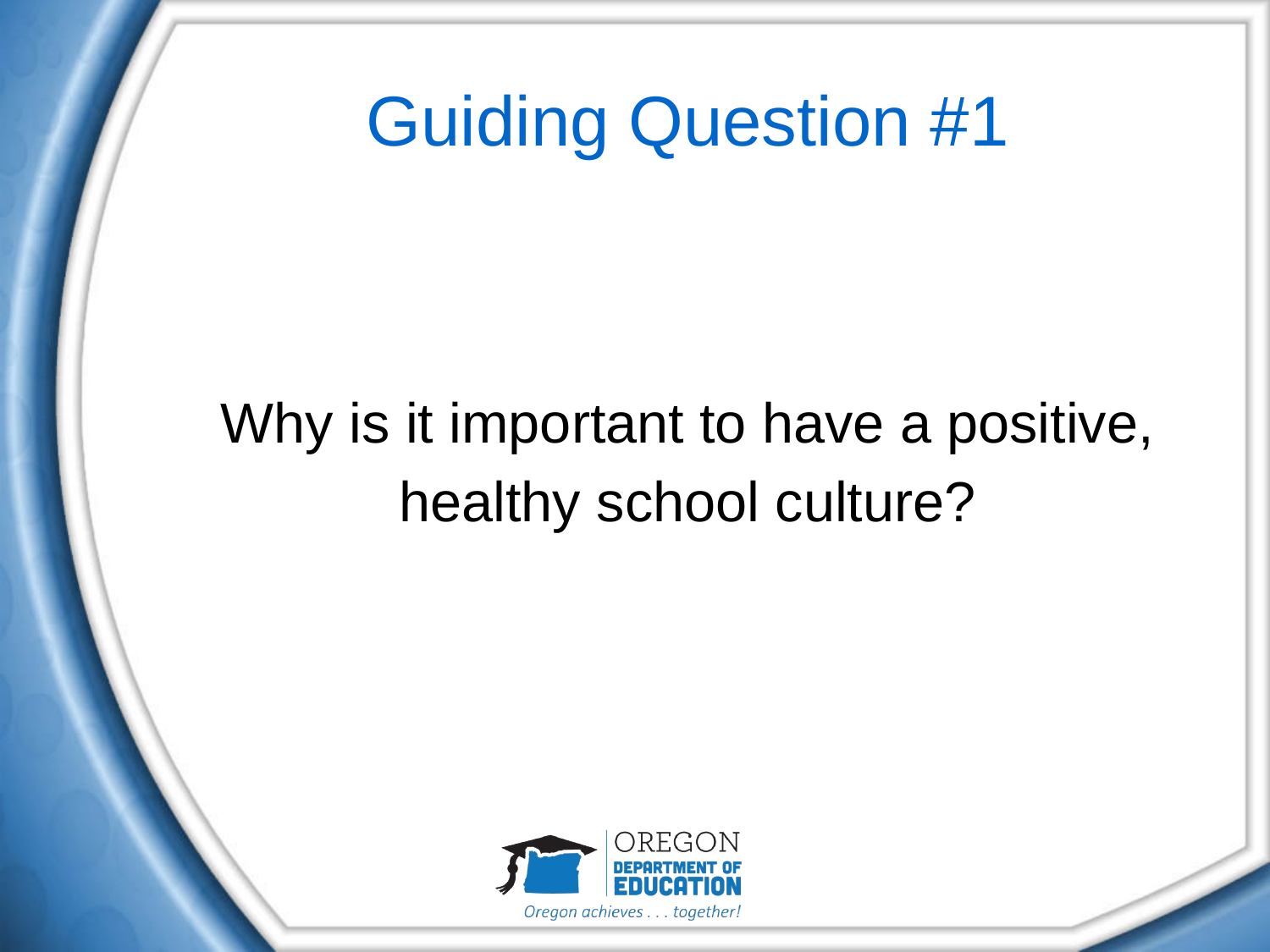

# Guiding Question #1

Why is it important to have a positive,
healthy school culture?